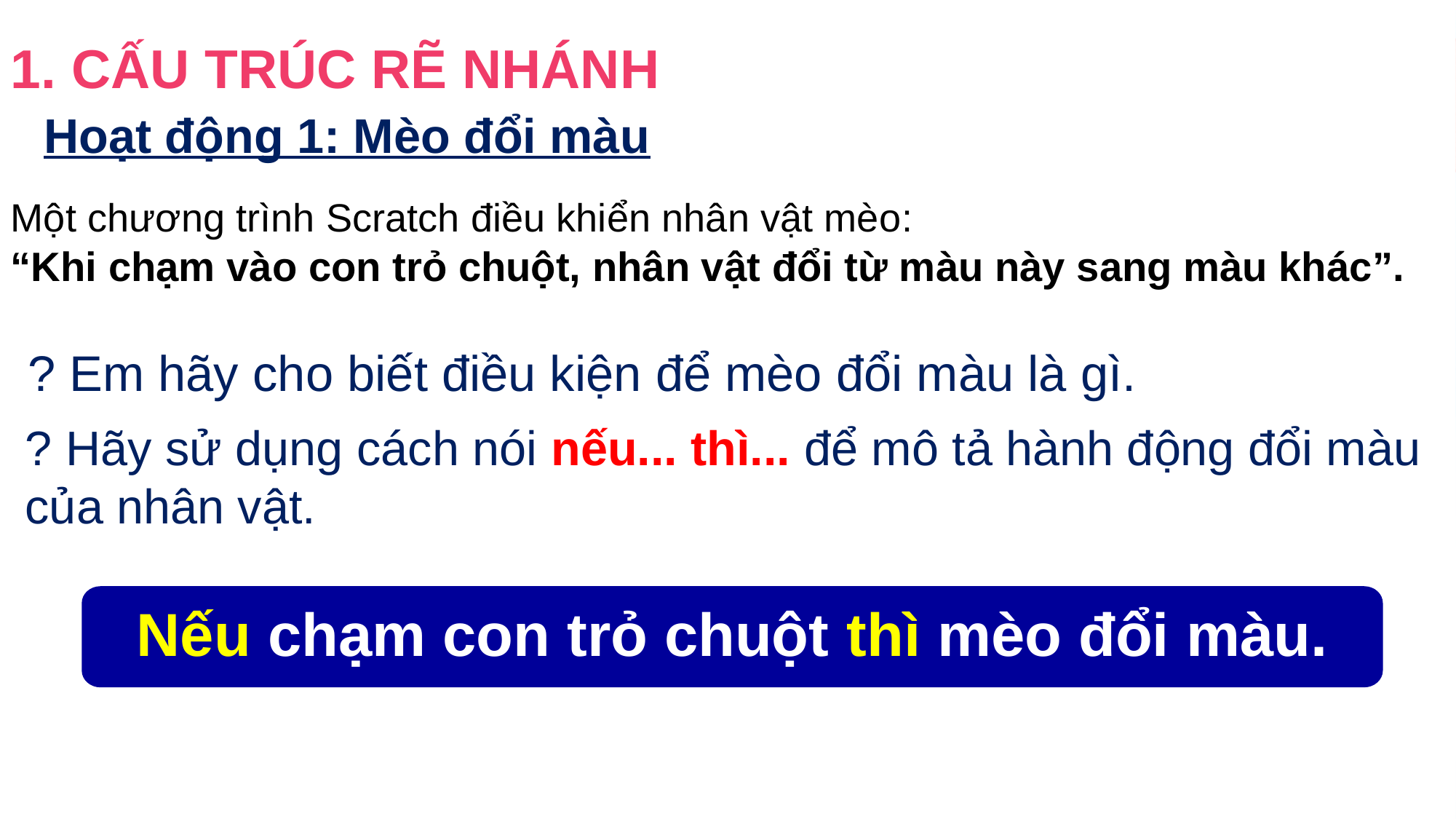

1. CẤU TRÚC RẼ NHÁNH

Hoạt động 1: Mèo đổi màu
Một chương trình Scratch điều khiển nhân vật mèo:
“Khi chạm vào con trỏ chuột, nhân vật đổi từ màu này sang màu khác”.
? Em hãy cho biết điều kiện để mèo đổi màu là gì.

? Hãy sử dụng cách nói nếu... thì... để mô tả hành động đổi màu của nhân vật.
Nếu chạm con trỏ chuột thì mèo đổi màu.